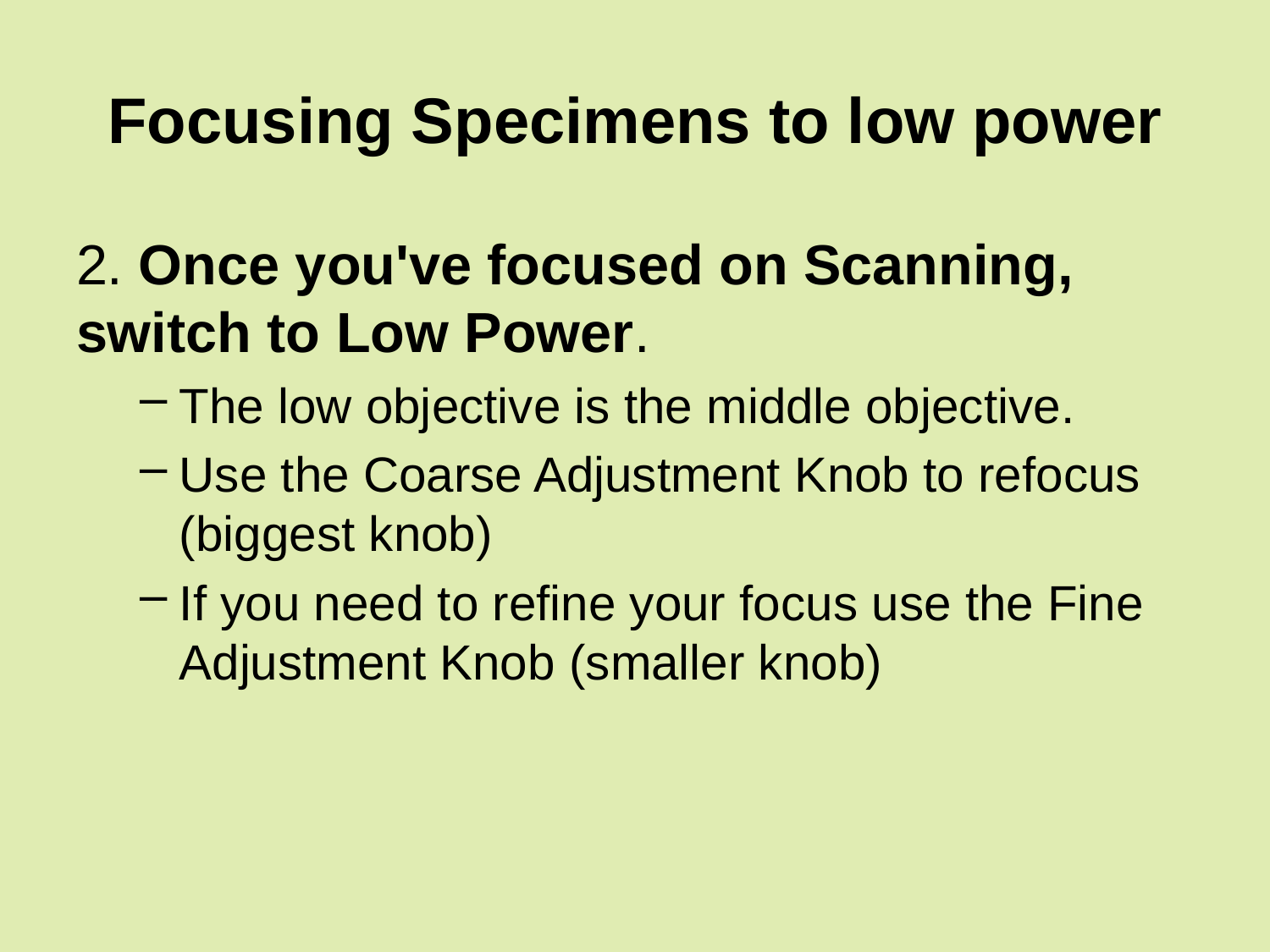

# Focusing Specimens to low power
2. Once you've focused on Scanning, switch to Low Power.
The low objective is the middle objective.
Use the Coarse Adjustment Knob to refocus (biggest knob)
If you need to refine your focus use the Fine Adjustment Knob (smaller knob)